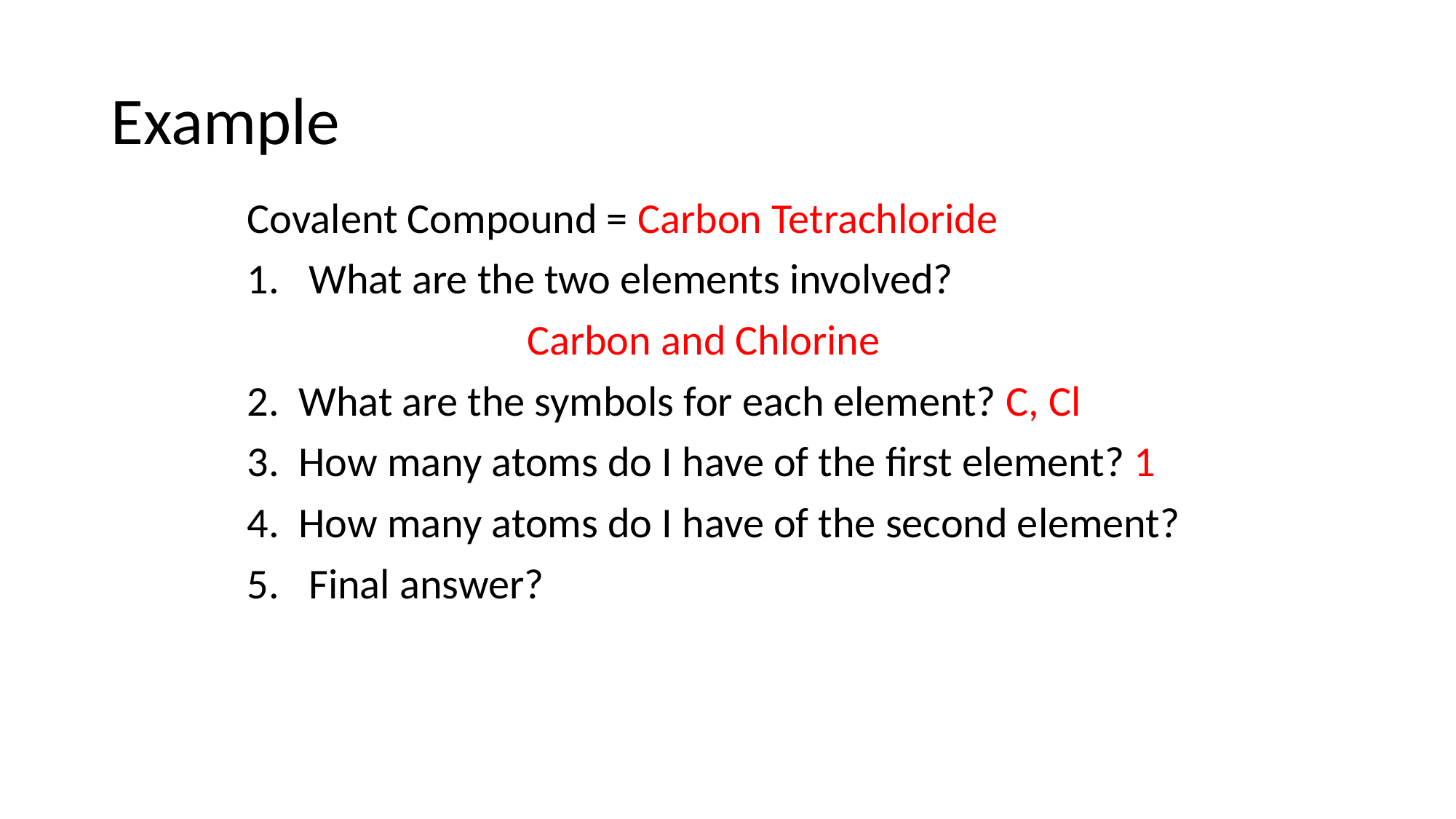

# Example
Covalent Compound = Carbon Tetrachloride
What are the two elements involved?
			Carbon and Chlorine
2.  What are the symbols for each element? C, Cl
3.  How many atoms do I have of the first element? 1
4.  How many atoms do I have of the second element?
5.	Final answer?